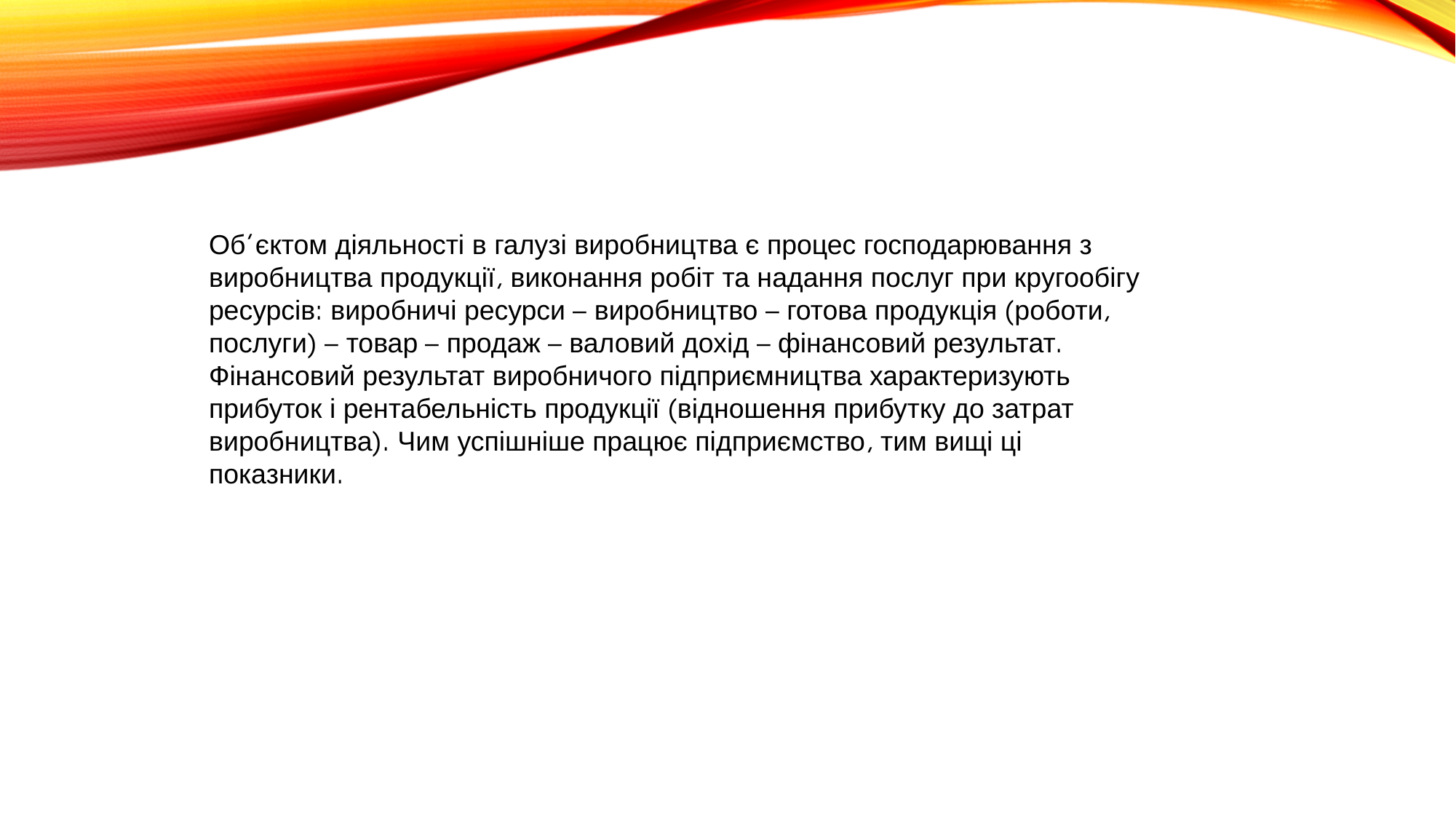

Об’єктом діяльності в галузі виробництва є процес господарювання з виробництва продукції, виконання робіт та надання послуг при кругообігу ресурсів: виробничі ресурси – виробництво – готова продукція (роботи, послуги) – товар – продаж – валовий дохід – фінансовий результат. Фінансовий результат виробничого підприємництва характеризують прибуток і рентабельність продукції (відношення прибутку до затрат виробництва). Чим успішніше працює підприємство, тим вищі ці показники.